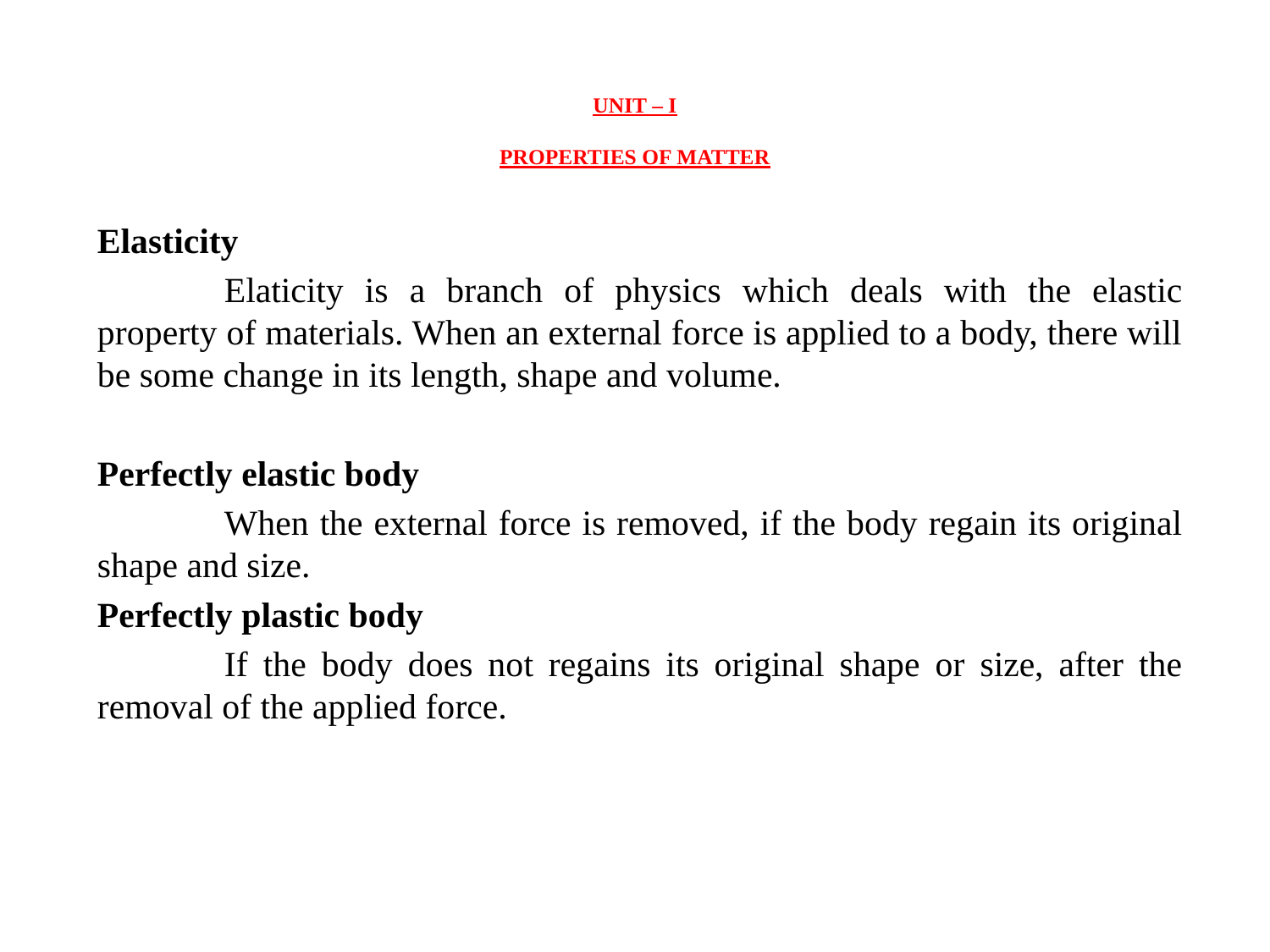

# UNIT – I   PROPERTIES OF MATTER
Elasticity
	Elaticity is a branch of physics which deals with the elastic property of materials. When an external force is applied to a body, there will be some change in its length, shape and volume.

Perfectly elastic body
	When the external force is removed, if the body regain its original shape and size.
Perfectly plastic body
	If the body does not regains its original shape or size, after the removal of the applied force.